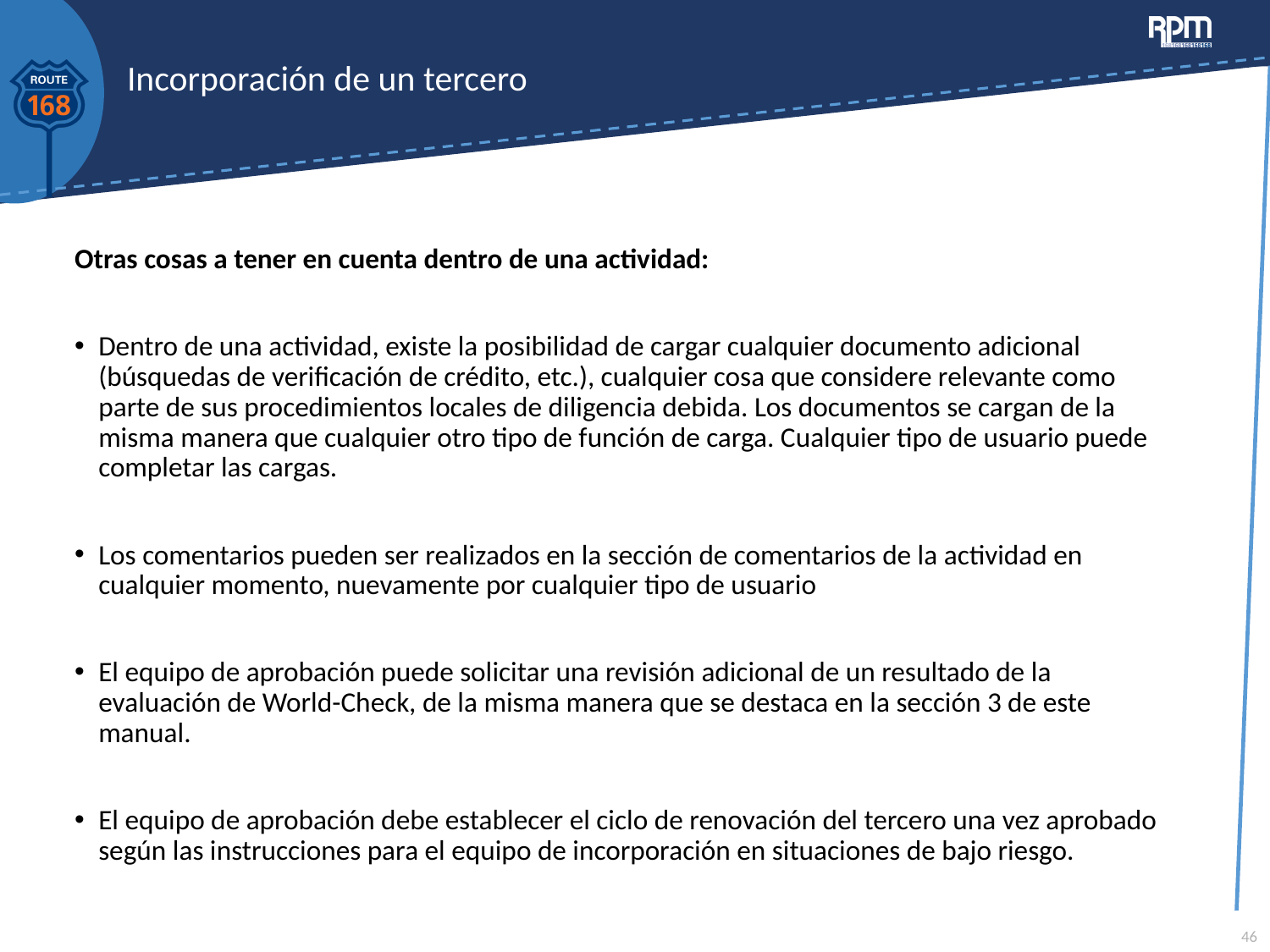

# Incorporación de un tercero
Otras cosas a tener en cuenta dentro de una actividad:

Dentro de una actividad, existe la posibilidad de cargar cualquier documento adicional (búsquedas de verificación de crédito, etc.), cualquier cosa que considere relevante como parte de sus procedimientos locales de diligencia debida. Los documentos se cargan de la misma manera que cualquier otro tipo de función de carga. Cualquier tipo de usuario puede completar las cargas.

Los comentarios pueden ser realizados en la sección de comentarios de la actividad en cualquier momento, nuevamente por cualquier tipo de usuario

El equipo de aprobación puede solicitar una revisión adicional de un resultado de la evaluación de World-Check, de la misma manera que se destaca en la sección 3 de este manual.

El equipo de aprobación debe establecer el ciclo de renovación del tercero una vez aprobado según las instrucciones para el equipo de incorporación en situaciones de bajo riesgo.

46